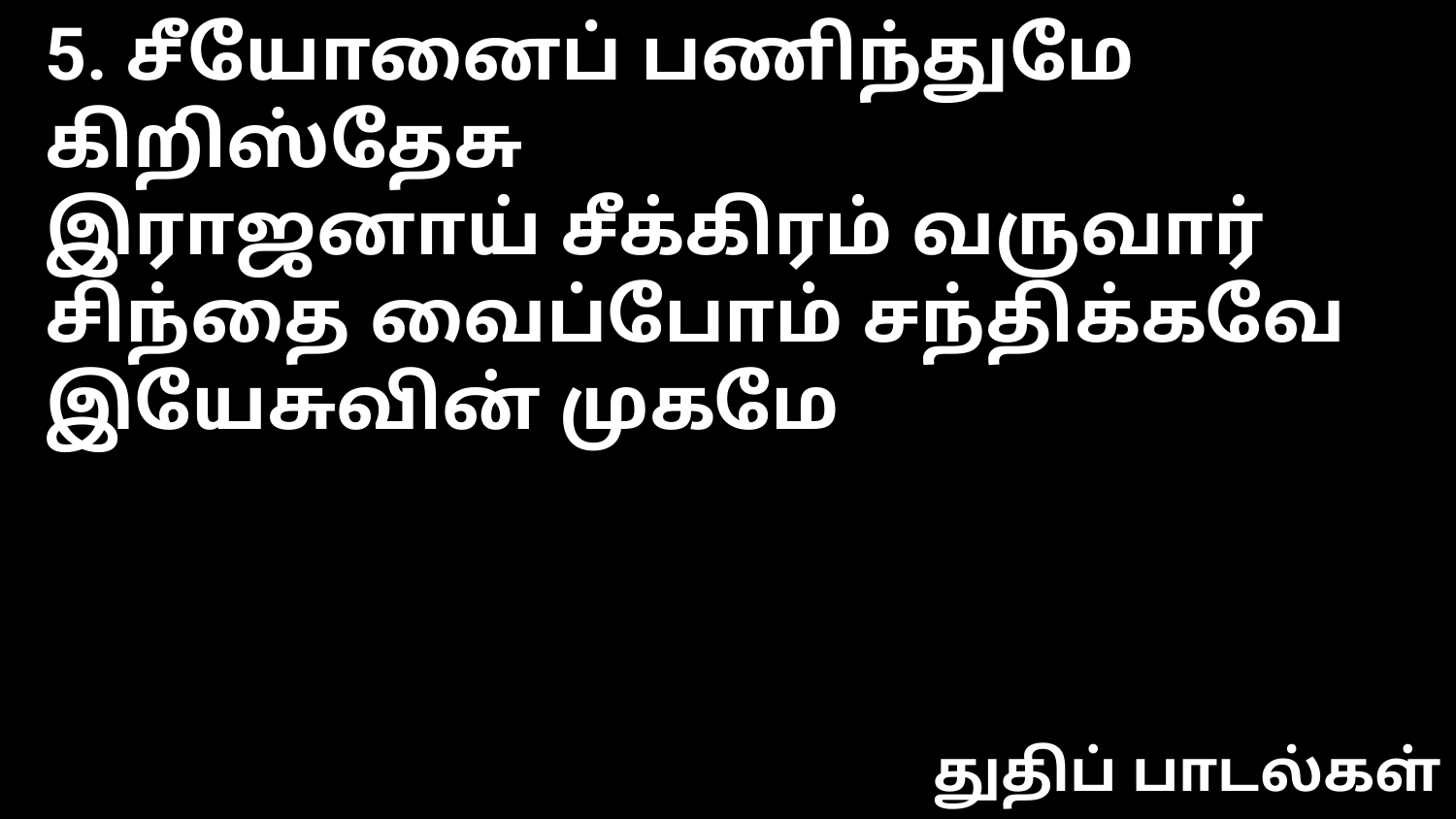

5. சீயோனைப் பணிந்துமே கிறிஸ்தேசு
இராஜனாய் சீக்கிரம் வருவார்
சிந்தை வைப்போம் சந்திக்கவே
இயேசுவின் முகமே

துதிப் பாடல்கள்